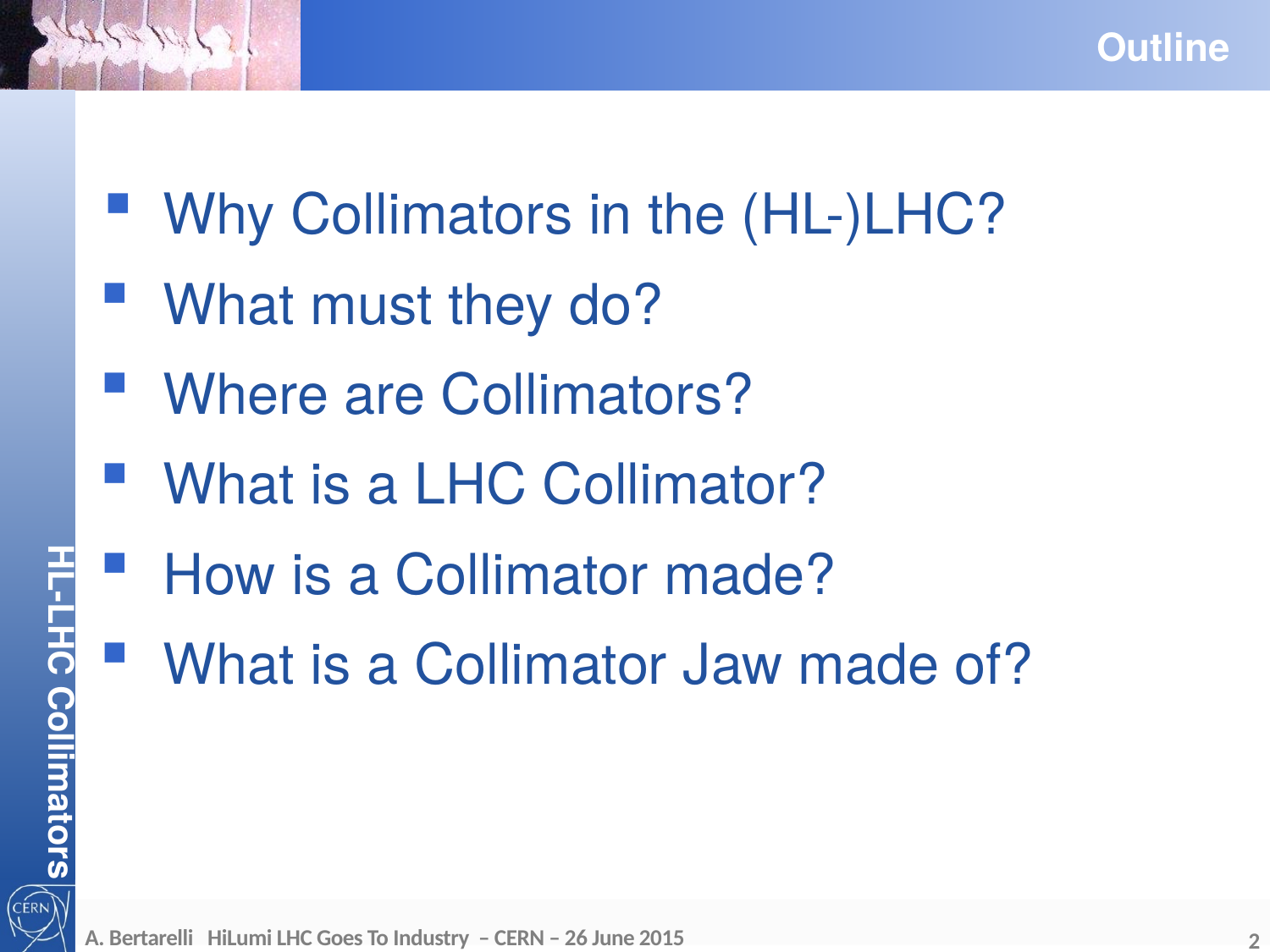

# Outline
HL-LHC Collimators
Why Collimators in the (HL-)LHC?
What must they do?
Where are Collimators?
What is a LHC Collimator?
How is a Collimator made?
What is a Collimator Jaw made of?
A. Bertarelli   HiLumi LHC Goes To Industry  – CERN – 26 June 2015
2